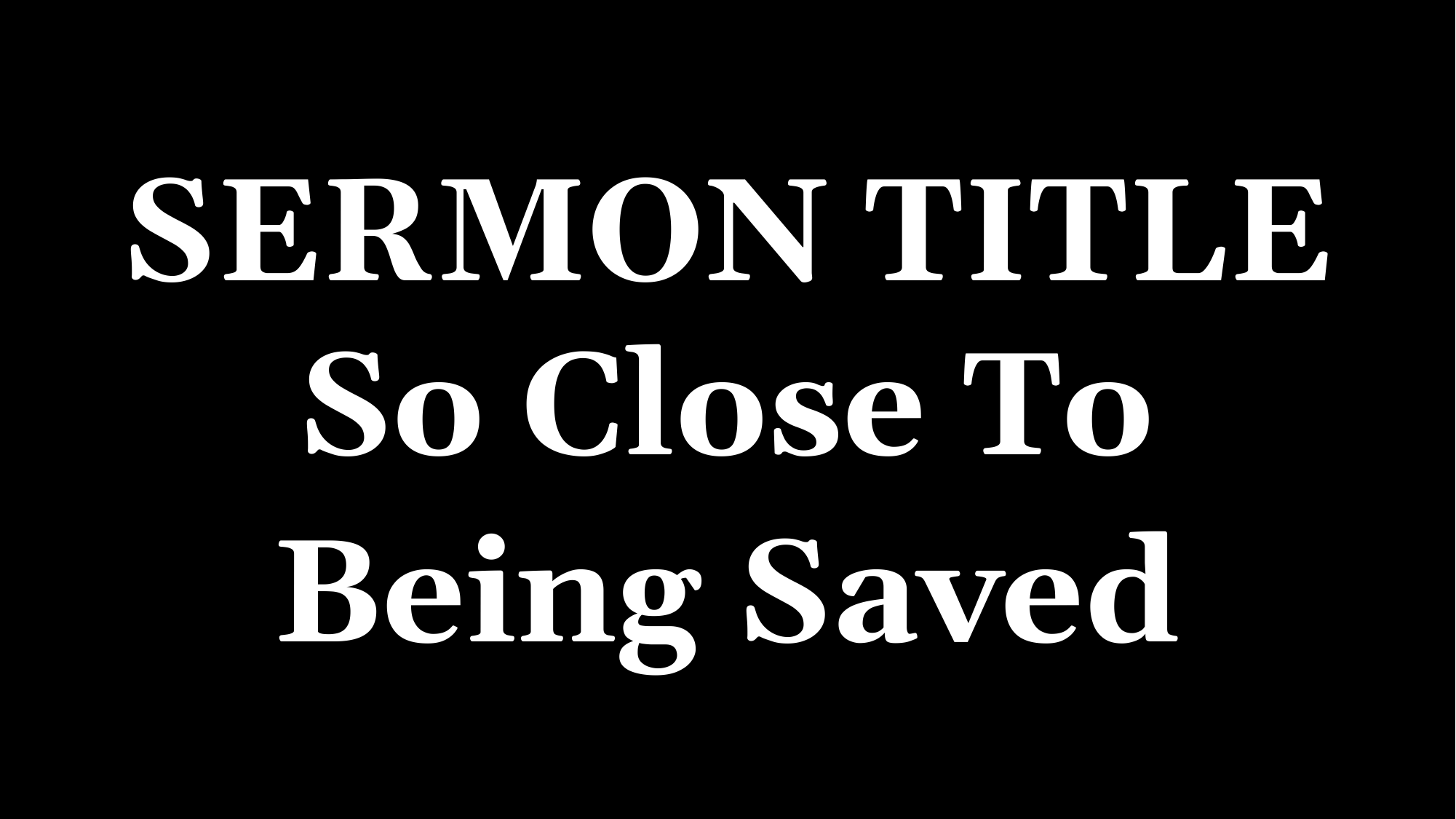

SERMON TITLE
So Close To Being Saved